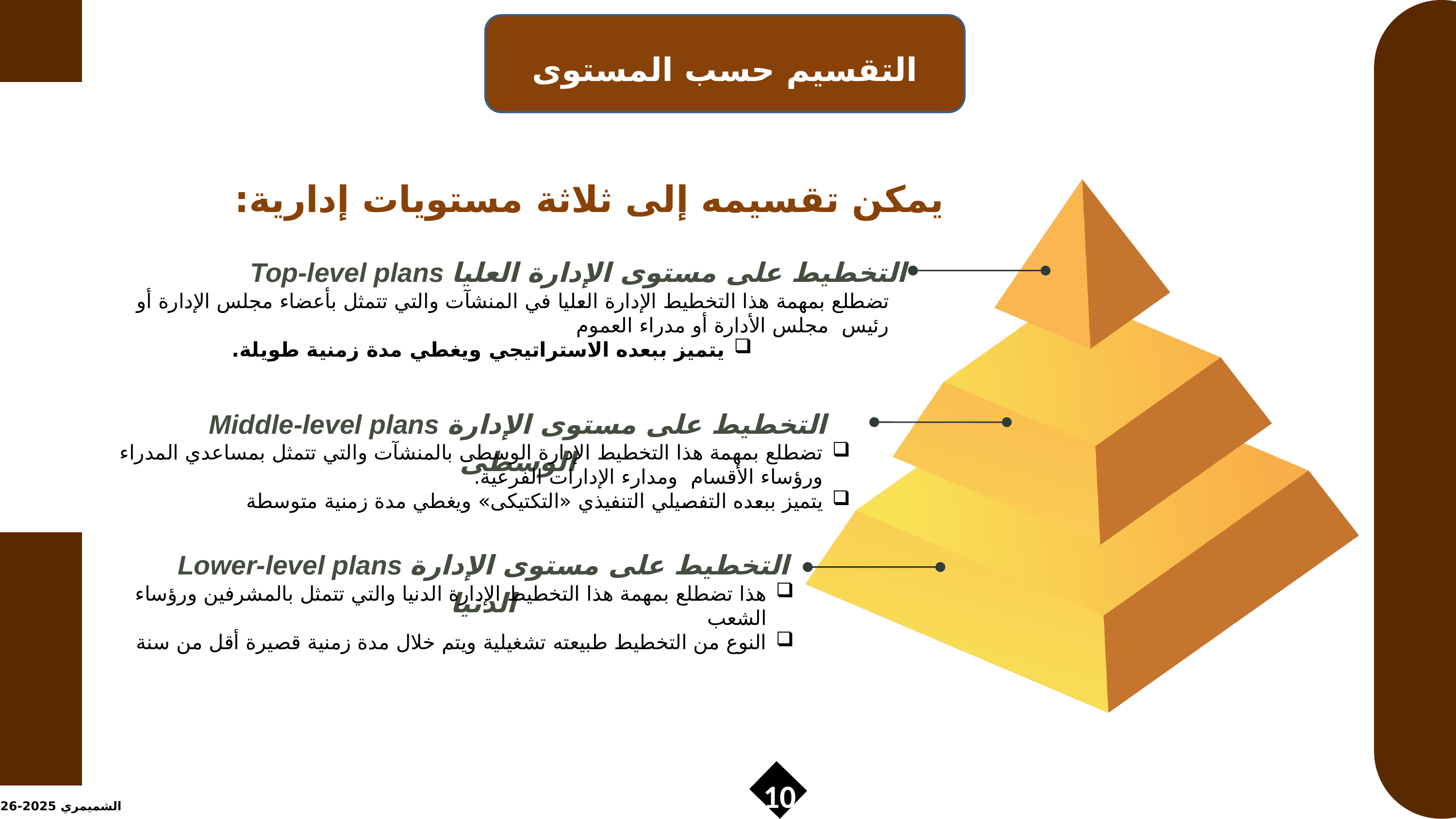

التقسيم حسب المستوى الإداري
يمكن تقسيمه إلى ثلاثة مستويات إدارية:

Top-level plans التخطيط على مستوى الإدارة العليا

تضطلع بمهمة هذا التخطيط الإدارة العليا في المنشآت والتي تتمثل بأعضاء مجلس الإدارة أو رئيس  مجلس الأدارة أو مدراء العموم
يتميز ببعده الاستراتيجي ويغطي مدة زمنية طويلة.

Middle-level plans التخطيط على مستوى الإدارة الوسطى

تضطلع بمهمة هذا التخطيط الإدارة الوسطى بالمنشآت والتي تتمثل بمساعدي المدراء ورؤساء الأقسام  ومدارء الإدارات الفرعية.
يتميز ببعده التفصيلي التنفيذي «التكتيكى» ويغطي مدة زمنية متوسطة

Lower-level plans التخطيط على مستوى الإدارة الدنيا

هذا تضطلع بمهمة هذا التخطيط الإدارة الدنيا والتي تتمثل بالمشرفين ورؤساء الشعب
النوع من التخطيط طبيعته تشغيلية ويتم خلال مدة زمنية قصيرة أقل من سنة

10
الشميمري 2025-2026